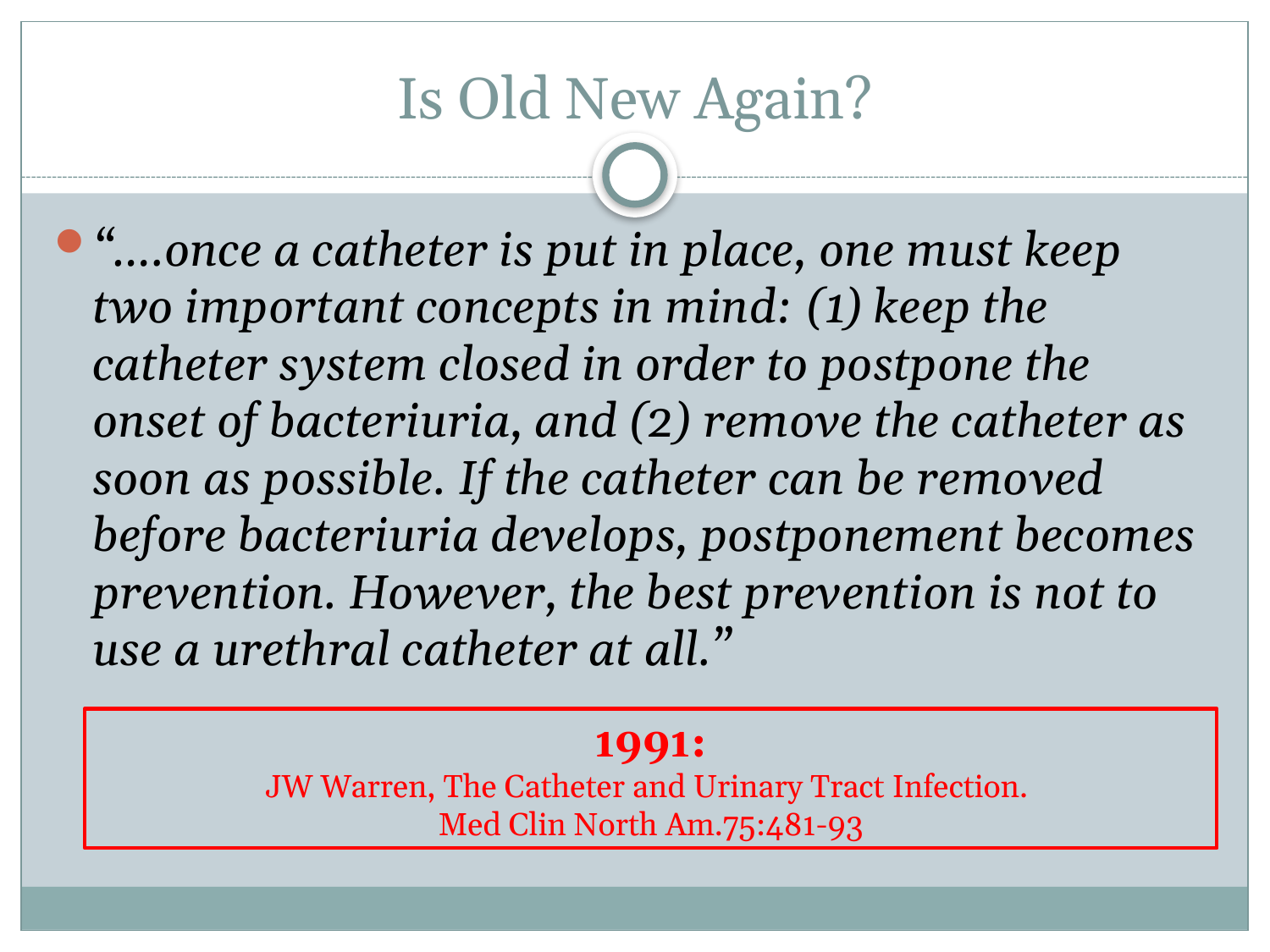

# Is Old New Again?
“….once a catheter is put in place, one must keep two important concepts in mind: (1) keep the catheter system closed in order to postpone the onset of bacteriuria, and (2) remove the catheter as soon as possible. If the catheter can be removed before bacteriuria develops, postponement becomes prevention. However, the best prevention is not to use a urethral catheter at all.”

1991:
JW Warren, The Catheter and Urinary Tract Infection.
Med Clin North Am.75:481-93